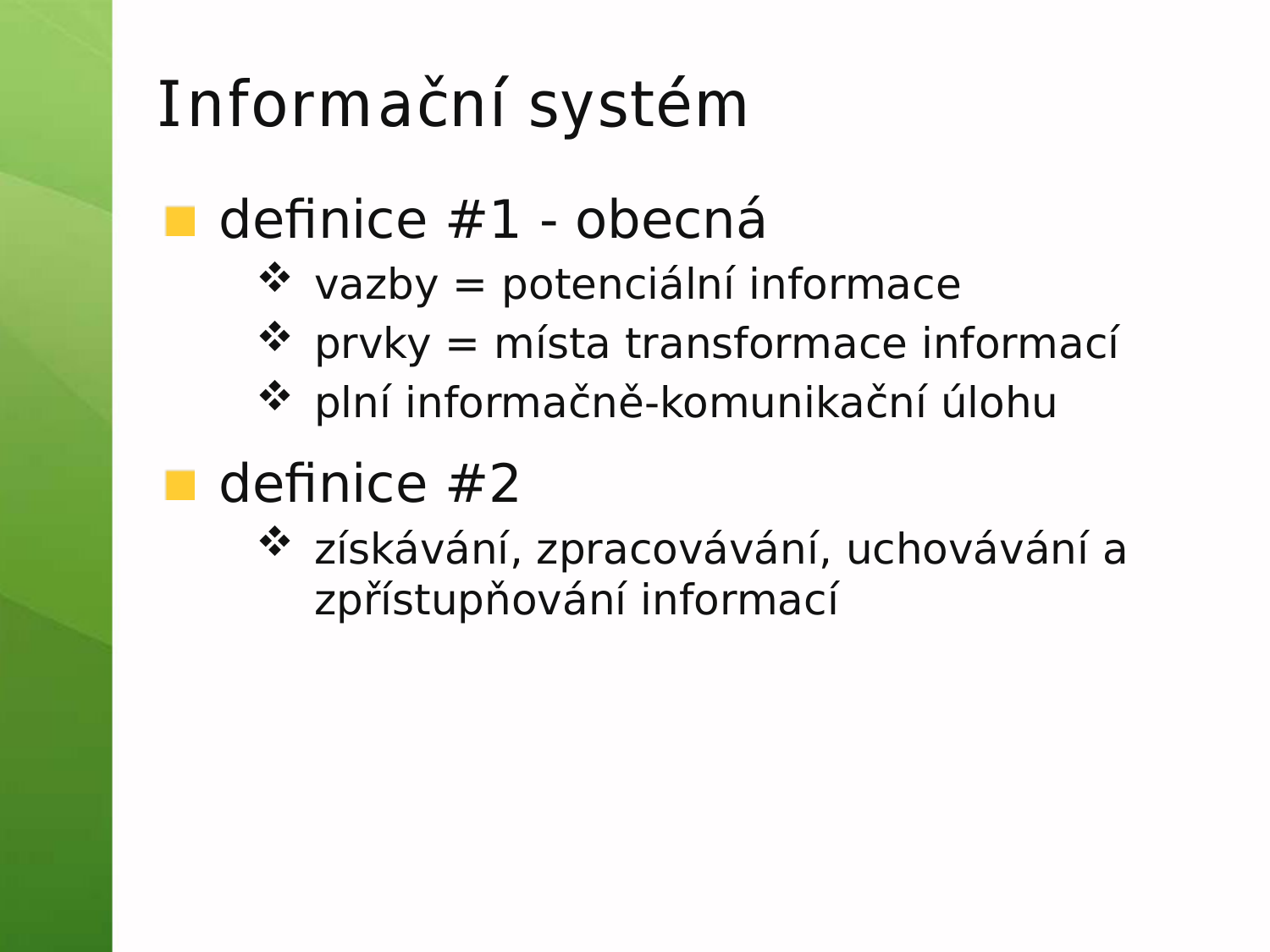

# Informační systém
definice #1 - obecná
vazby = potenciální informace
prvky = místa transformace informací
plní informačně-komunikační úlohu
definice #2
získávání, zpracovávání, uchovávání a zpřístupňování informací